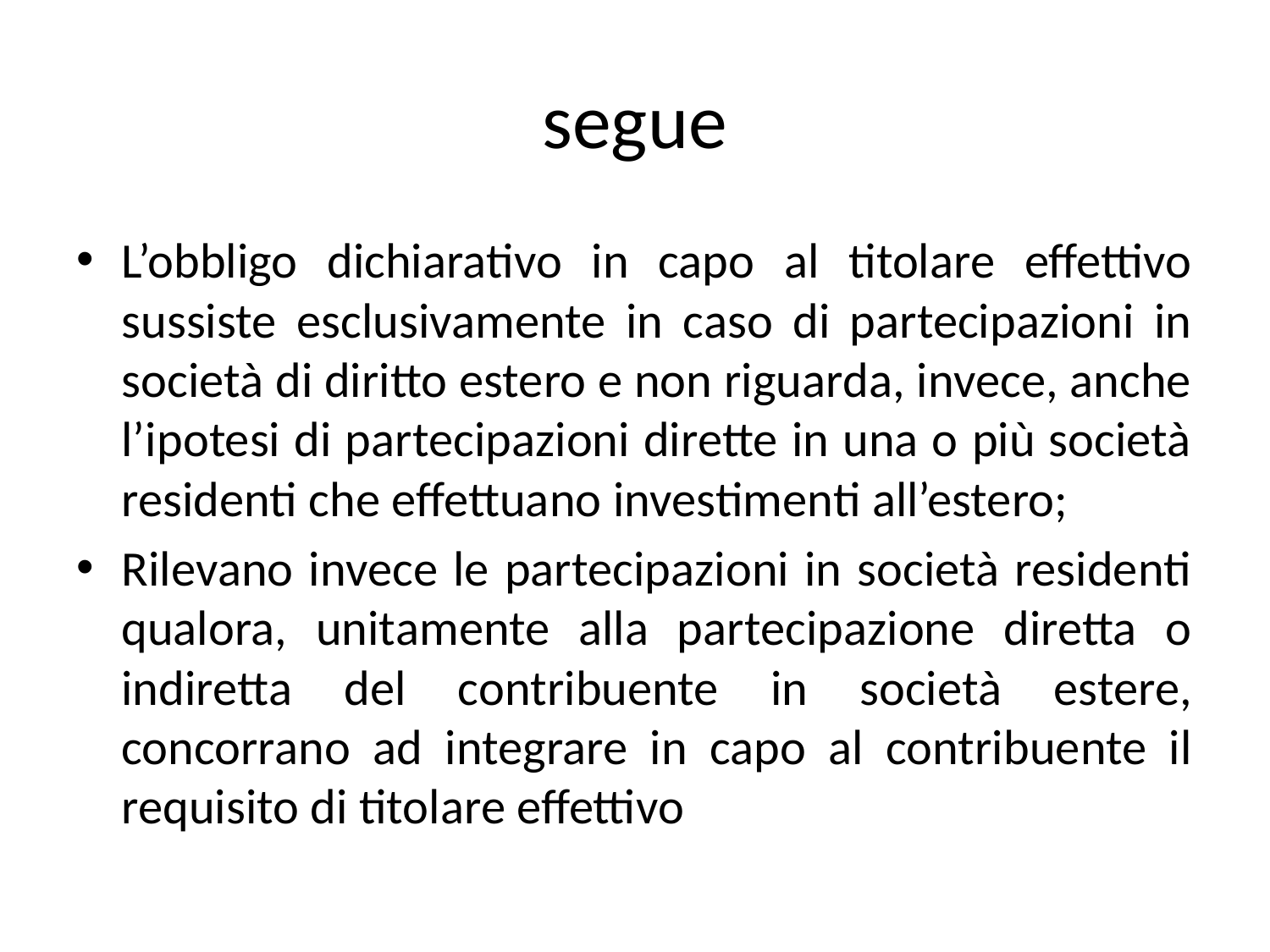

# segue
L’obbligo dichiarativo in capo al titolare effettivo sussiste esclusivamente in caso di partecipazioni in società di diritto estero e non riguarda, invece, anche l’ipotesi di partecipazioni dirette in una o più società residenti che effettuano investimenti all’estero;
Rilevano invece le partecipazioni in società residenti qualora, unitamente alla partecipazione diretta o indiretta del contribuente in società estere, concorrano ad integrare in capo al contribuente il requisito di titolare effettivo